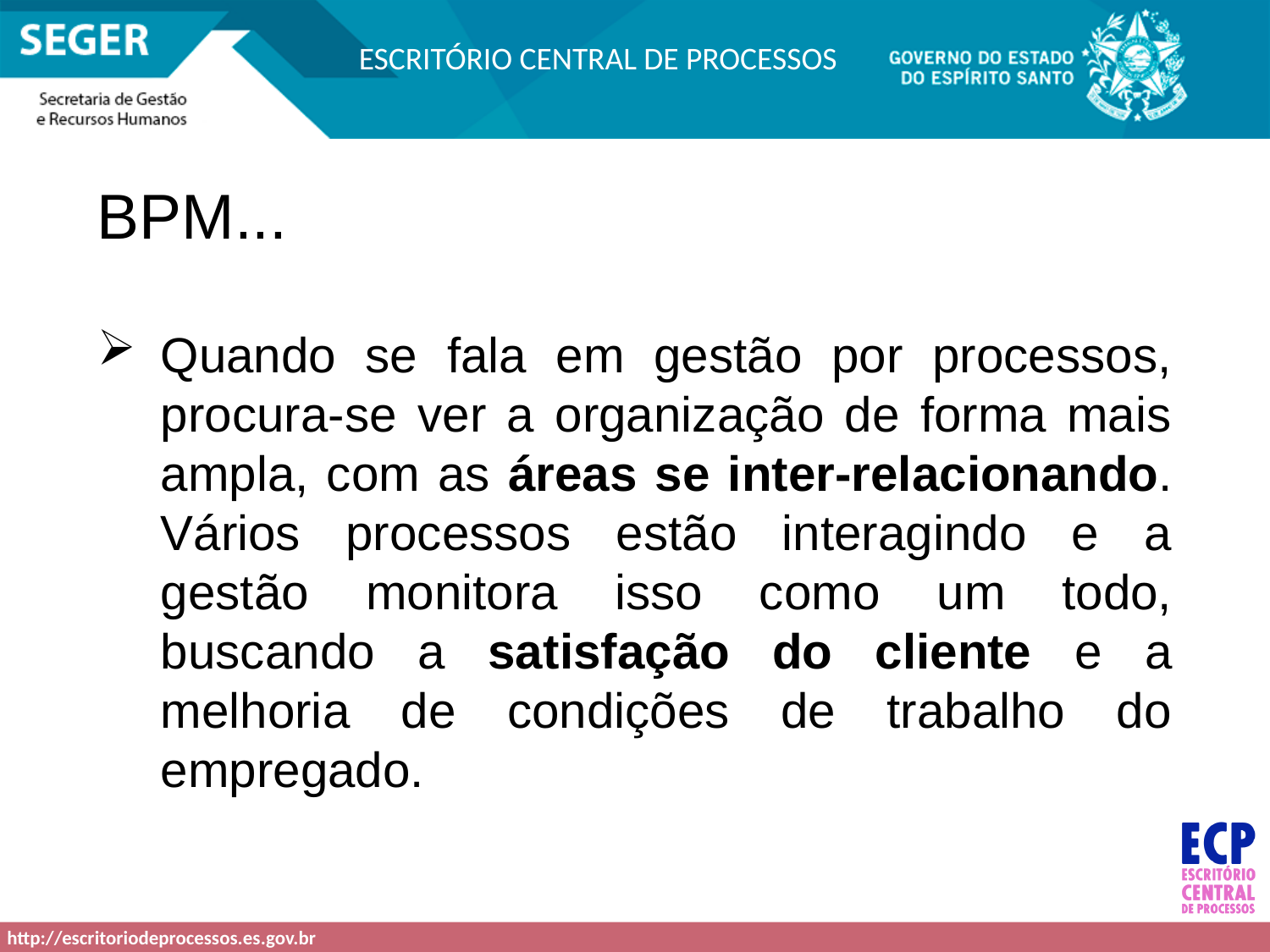

BPM...
Quando se fala em gestão por processos, procura-se ver a organização de forma mais ampla, com as áreas se inter-relacionando. Vários processos estão interagindo e a gestão monitora isso como um todo, buscando a satisfação do cliente e a melhoria de condições de trabalho do empregado.